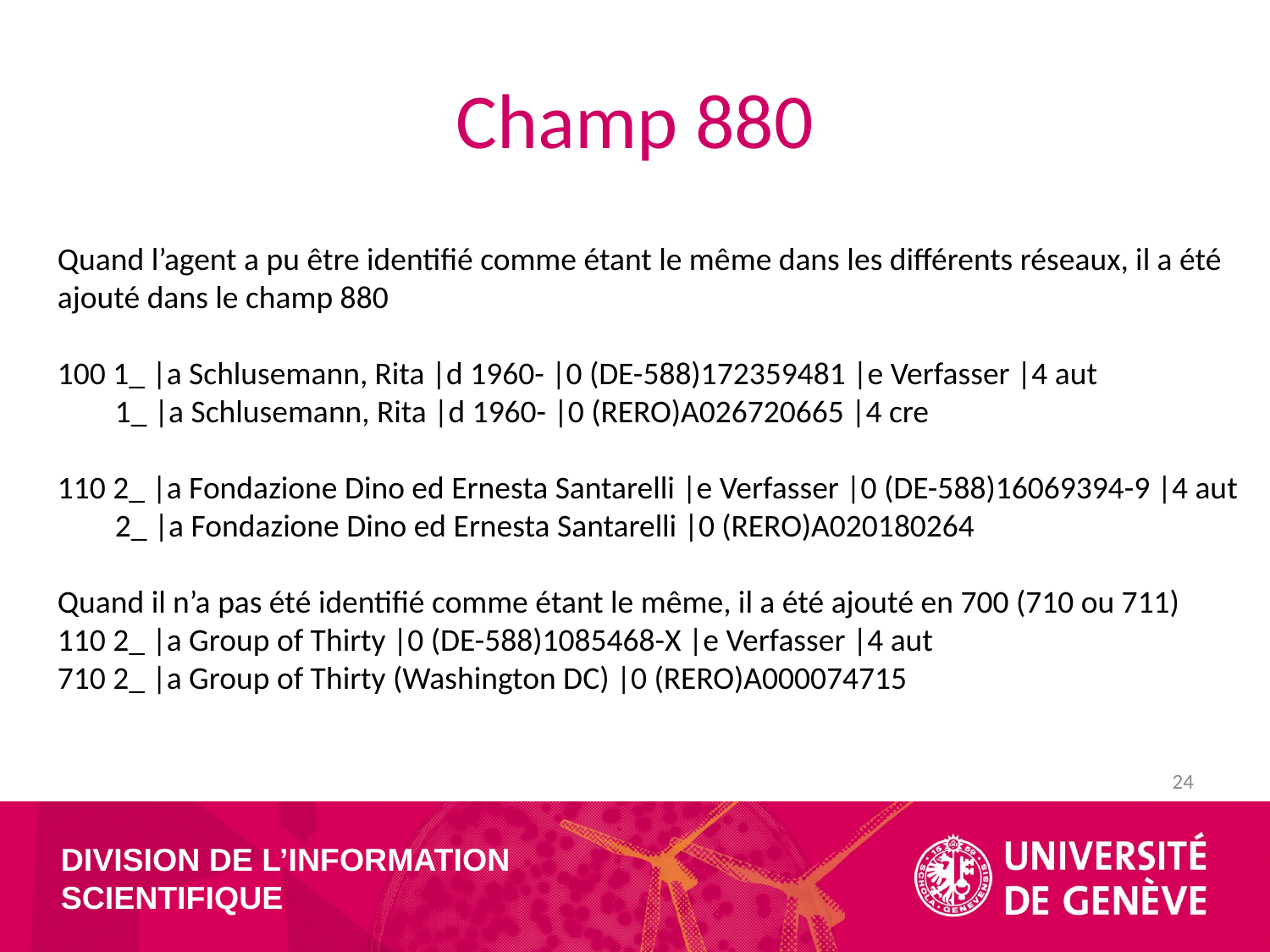

# Champ 880
Quand l’agent a pu être identifié comme étant le même dans les différents réseaux, il a été ajouté dans le champ 880

100 1_ |a Schlusemann, Rita |d 1960- |0 (DE-588)172359481 |e Verfasser |4 aut
        1_ |a Schlusemann, Rita |d 1960- |0 (RERO)A026720665 |4 cre

110 2_ |a Fondazione Dino ed Ernesta Santarelli |e Verfasser |0 (DE-588)16069394-9 |4 aut
        2_ |a Fondazione Dino ed Ernesta Santarelli |0 (RERO)A020180264

Quand il n’a pas été identifié comme étant le même, il a été ajouté en 700 (710 ou 711)
110 2_ |a Group of Thirty |0 (DE-588)1085468-X |e Verfasser |4 aut
710 2_ |a Group of Thirty (Washington DC) |0 (RERO)A000074715

24